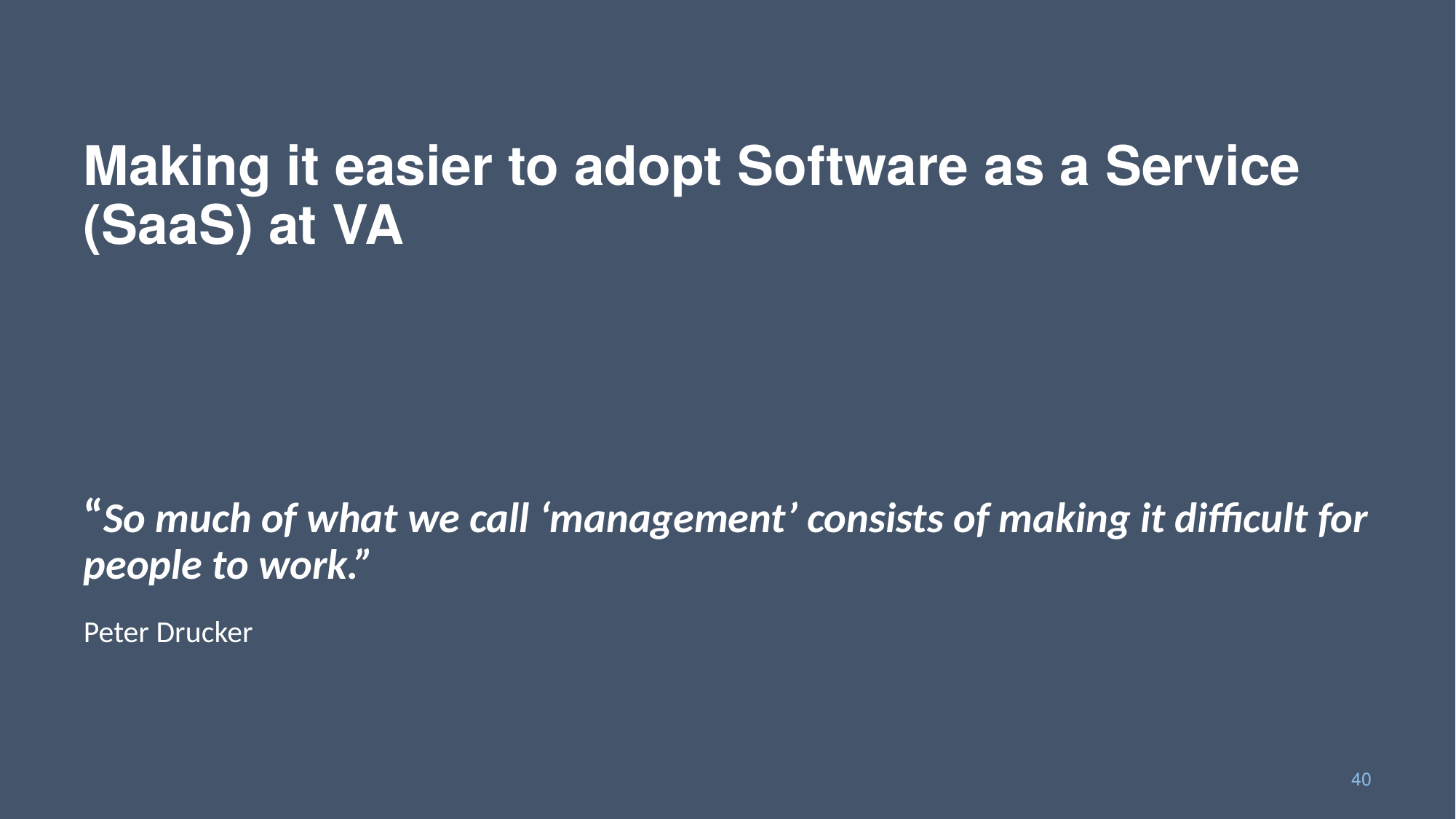

# Making it easier to adopt Software as a Service (SaaS) at VA “So much of what we call ‘management’ consists of making it difficult for people to work.”
Peter Drucker

40